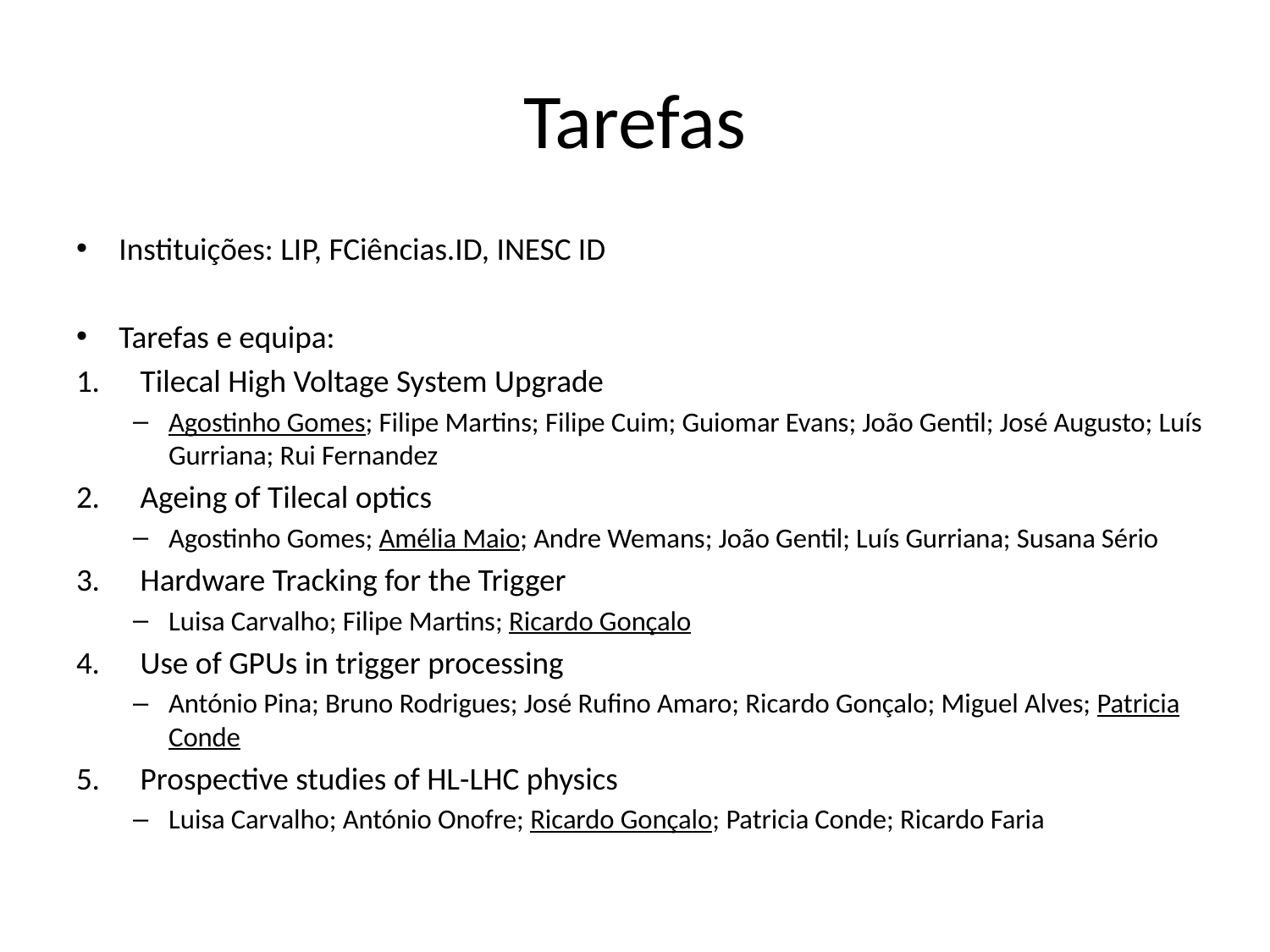

# Tarefas
Instituições: LIP, FCiências.ID, INESC ID

Tarefas e equipa:
Tilecal High Voltage System Upgrade
Agostinho Gomes; Filipe Martins; Filipe Cuim; Guiomar Evans; João Gentil; José Augusto; Luís Gurriana; Rui Fernandez
Ageing of Tilecal optics
Agostinho Gomes; Amélia Maio; Andre Wemans; João Gentil; Luís Gurriana; Susana Sério
Hardware Tracking for the Trigger
Luisa Carvalho; Filipe Martins; Ricardo Gonçalo
Use of GPUs in trigger processing
António Pina; Bruno Rodrigues; José Rufino Amaro; Ricardo Gonçalo; Miguel Alves; Patricia Conde
Prospective studies of HL-LHC physics
Luisa Carvalho; António Onofre; Ricardo Gonçalo; Patricia Conde; Ricardo Faria